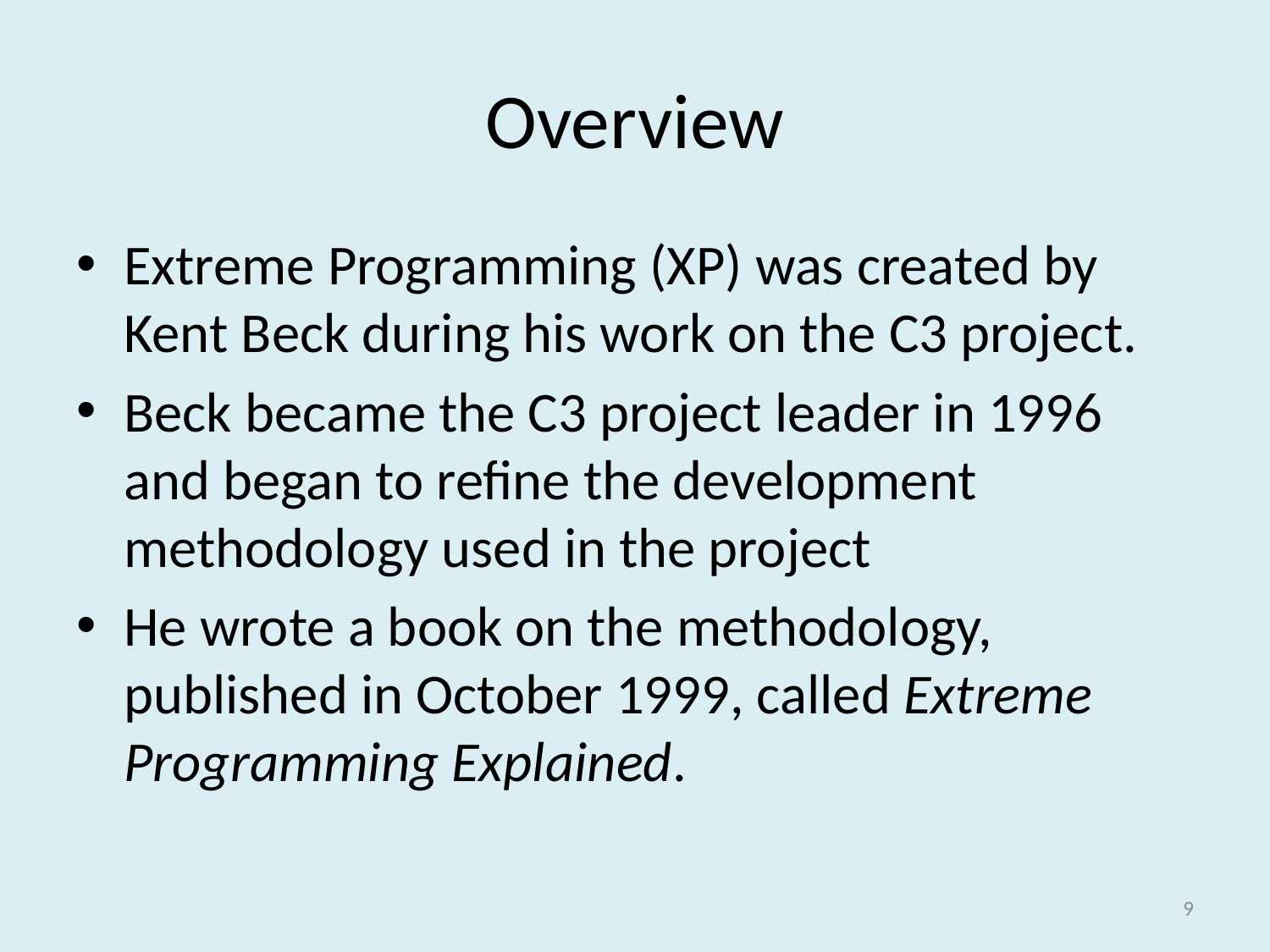

# Overview
Extreme Programming (XP) was created by Kent Beck during his work on the C3 project.
Beck became the C3 project leader in 1996 and began to refine the development methodology used in the project
He wrote a book on the methodology, published in October 1999, called Extreme Programming Explained.
9